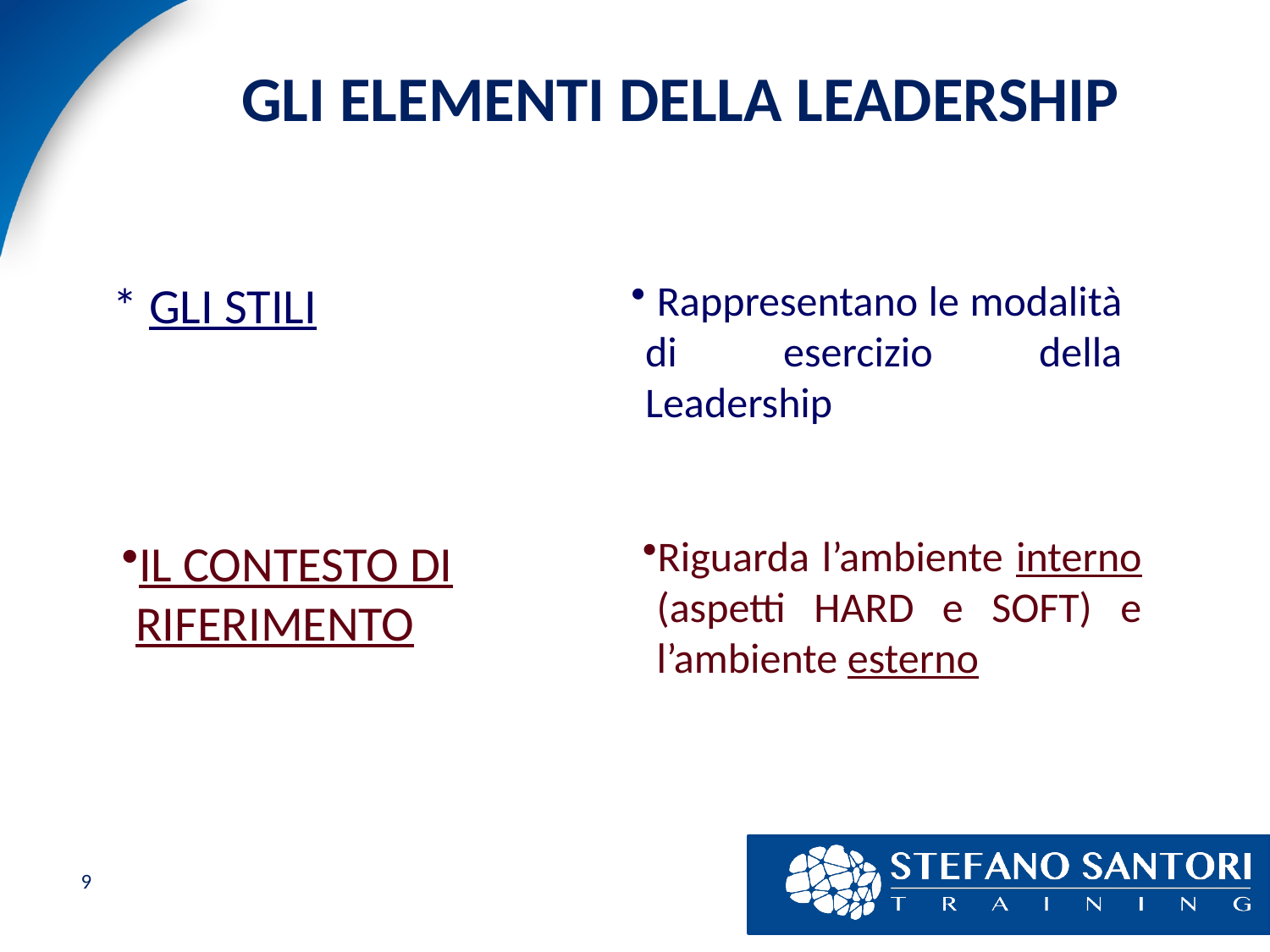

# GLI ELEMENTI DELLA LEADERSHIP
* GLI STILI
 Rappresentano le modalità di esercizio della Leadership
Riguarda l’ambiente interno (aspetti HARD e SOFT) e l’ambiente esterno
IL CONTESTO DI RIFERIMENTO